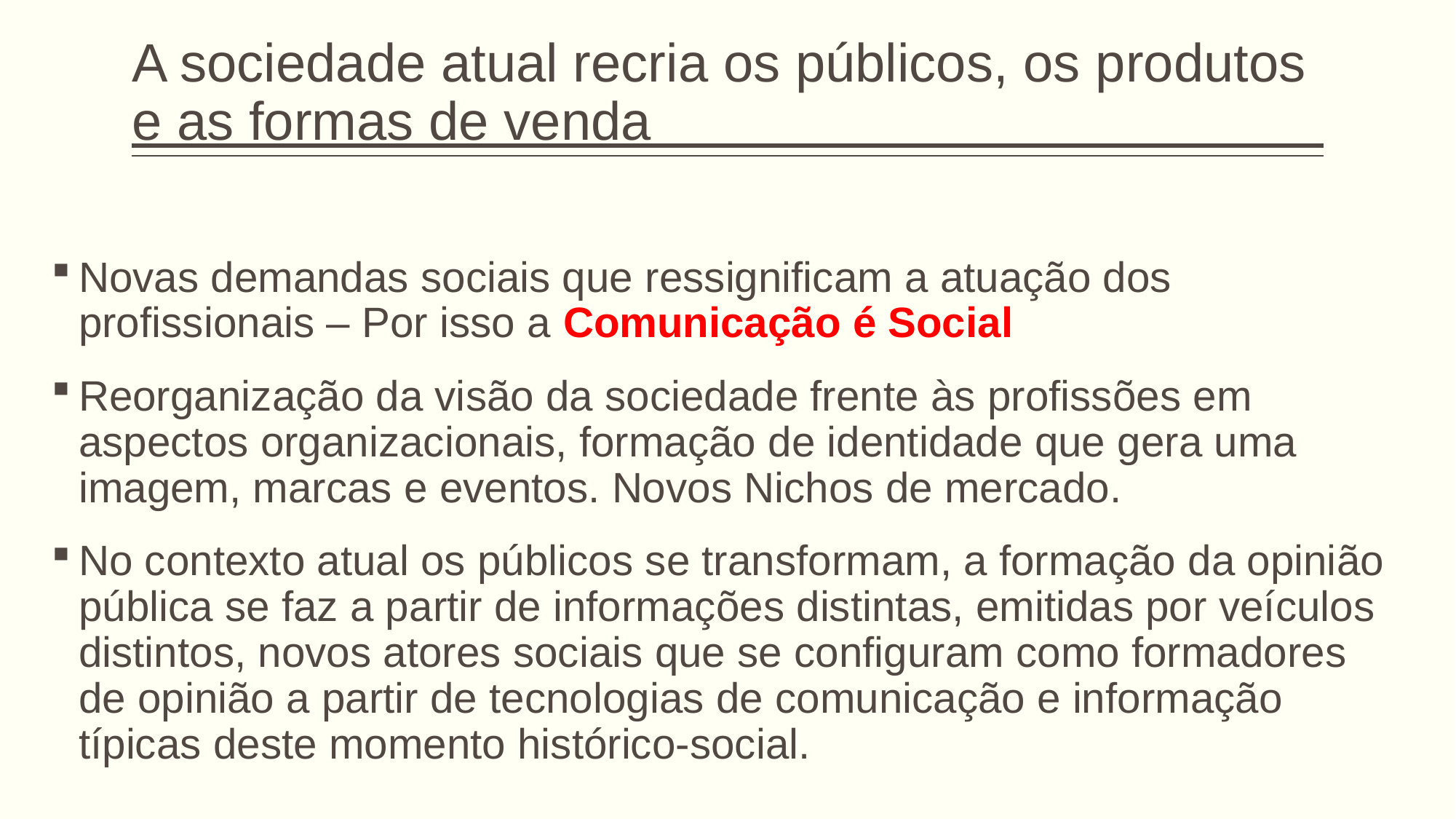

# A sociedade atual recria os públicos, os produtos e as formas de venda

Novas demandas sociais que ressignificam a atuação dos profissionais – Por isso a Comunicação é Social
Reorganização da visão da sociedade frente às profissões em aspectos organizacionais, formação de identidade que gera uma imagem, marcas e eventos. Novos Nichos de mercado.
No contexto atual os públicos se transformam, a formação da opinião pública se faz a partir de informações distintas, emitidas por veículos distintos, novos atores sociais que se configuram como formadores de opinião a partir de tecnologias de comunicação e informação típicas deste momento histórico-social.